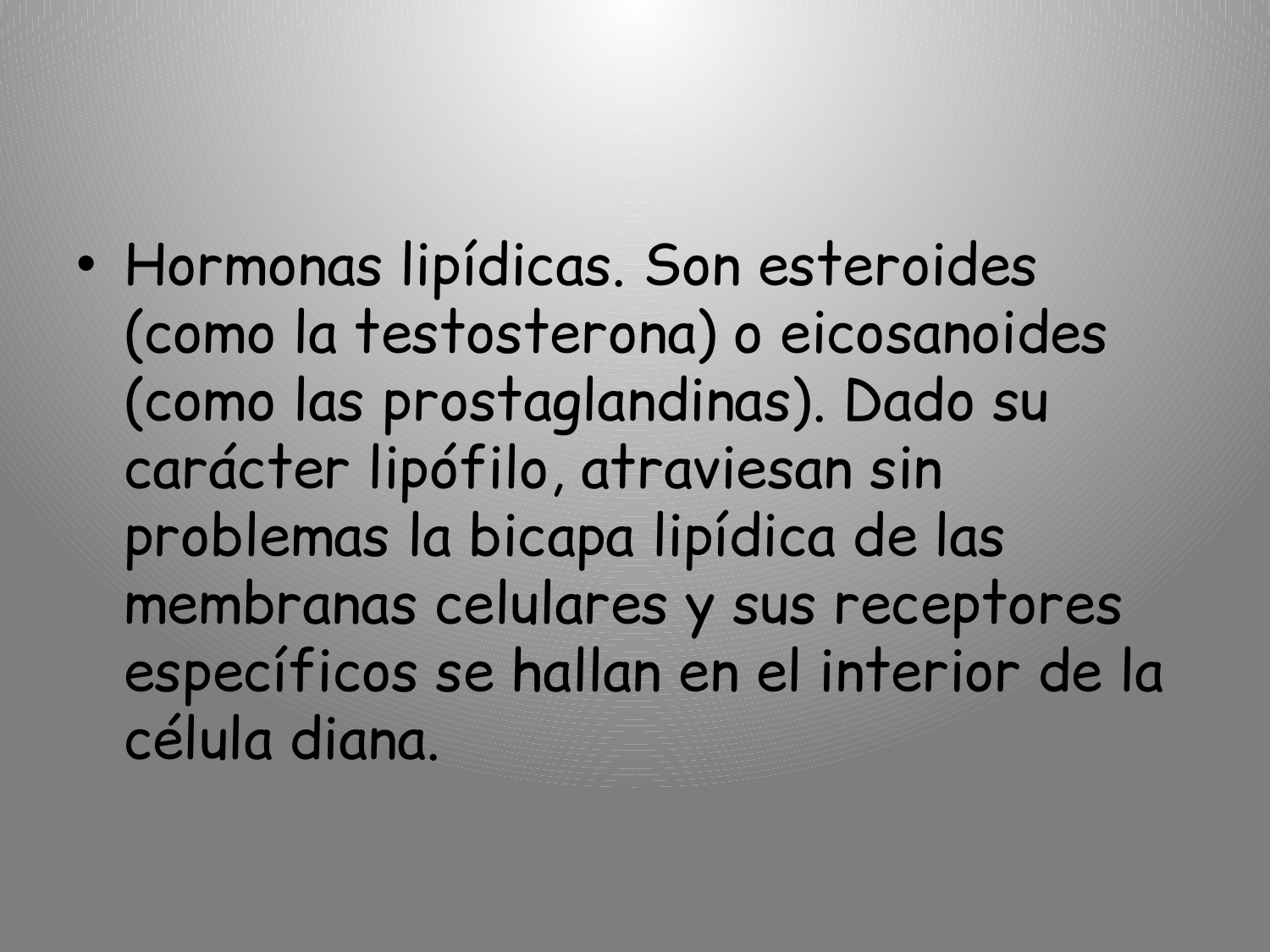

#
Hormonas lipídicas. Son esteroides (como la testosterona) o eicosanoides (como las prostaglandinas). Dado su carácter lipófilo, atraviesan sin problemas la bicapa lipídica de las membranas celulares y sus receptores específicos se hallan en el interior de la célula diana.